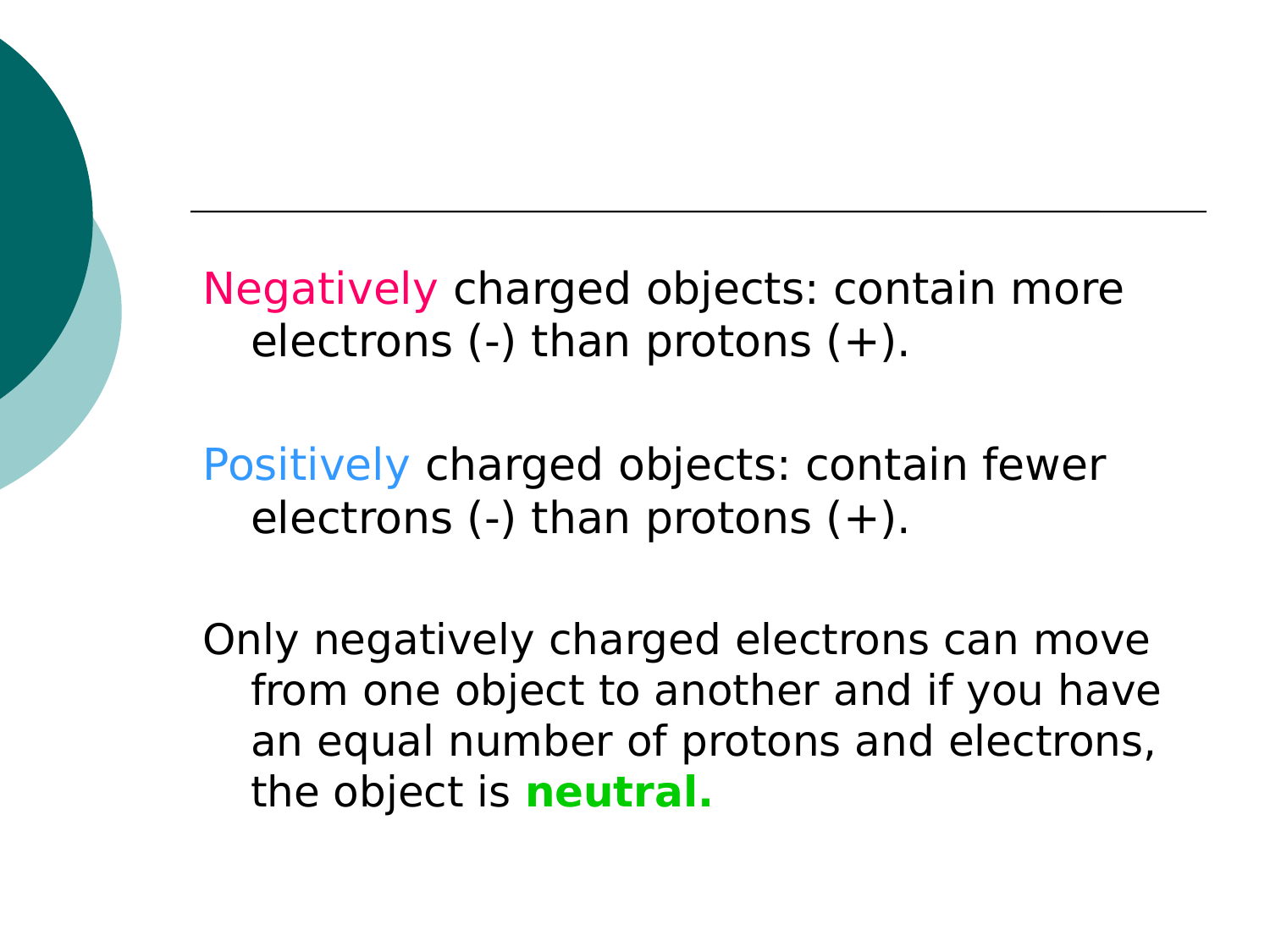

#
Negatively charged objects: contain more electrons (-) than protons (+).

Positively charged objects: contain fewer electrons (-) than protons (+).

Only negatively charged electrons can move from one object to another and if you have an equal number of protons and electrons, the object is neutral.